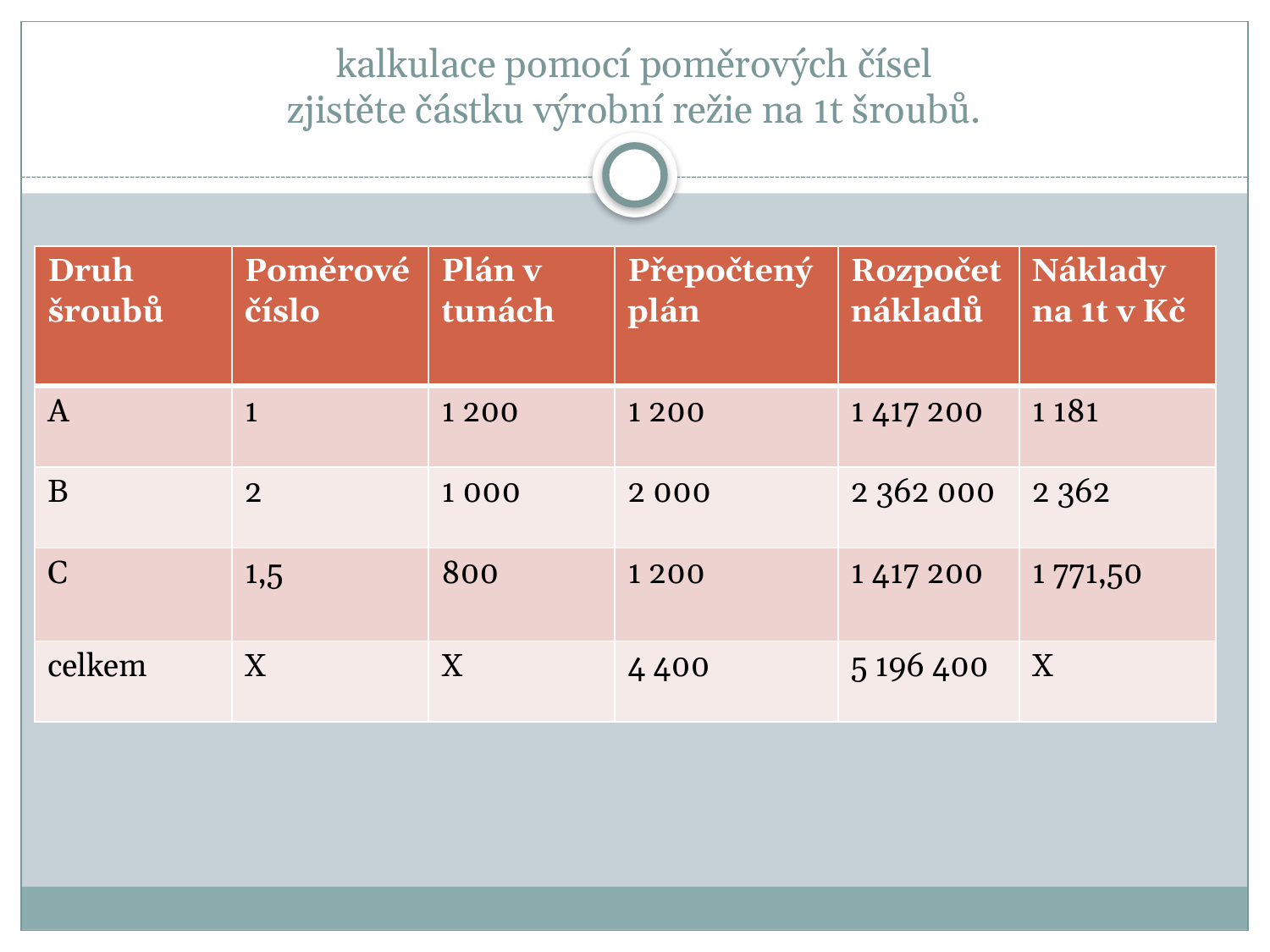

# kalkulace pomocí poměrových čísel zjistěte částku výrobní režie na 1t šroubů.
| Druh šroubů | Poměrové číslo | Plán v tunách | Přepočtený plán | Rozpočet nákladů | Náklady na 1t v Kč |
| --- | --- | --- | --- | --- | --- |
| A | 1 | 1 200 | 1 200 | 1 417 200 | 1 181 |
| B | 2 | 1 000 | 2 000 | 2 362 000 | 2 362 |
| C | 1,5 | 800 | 1 200 | 1 417 200 | 1 771,50 |
| celkem | X | X | 4 400 | 5 196 400 | X |